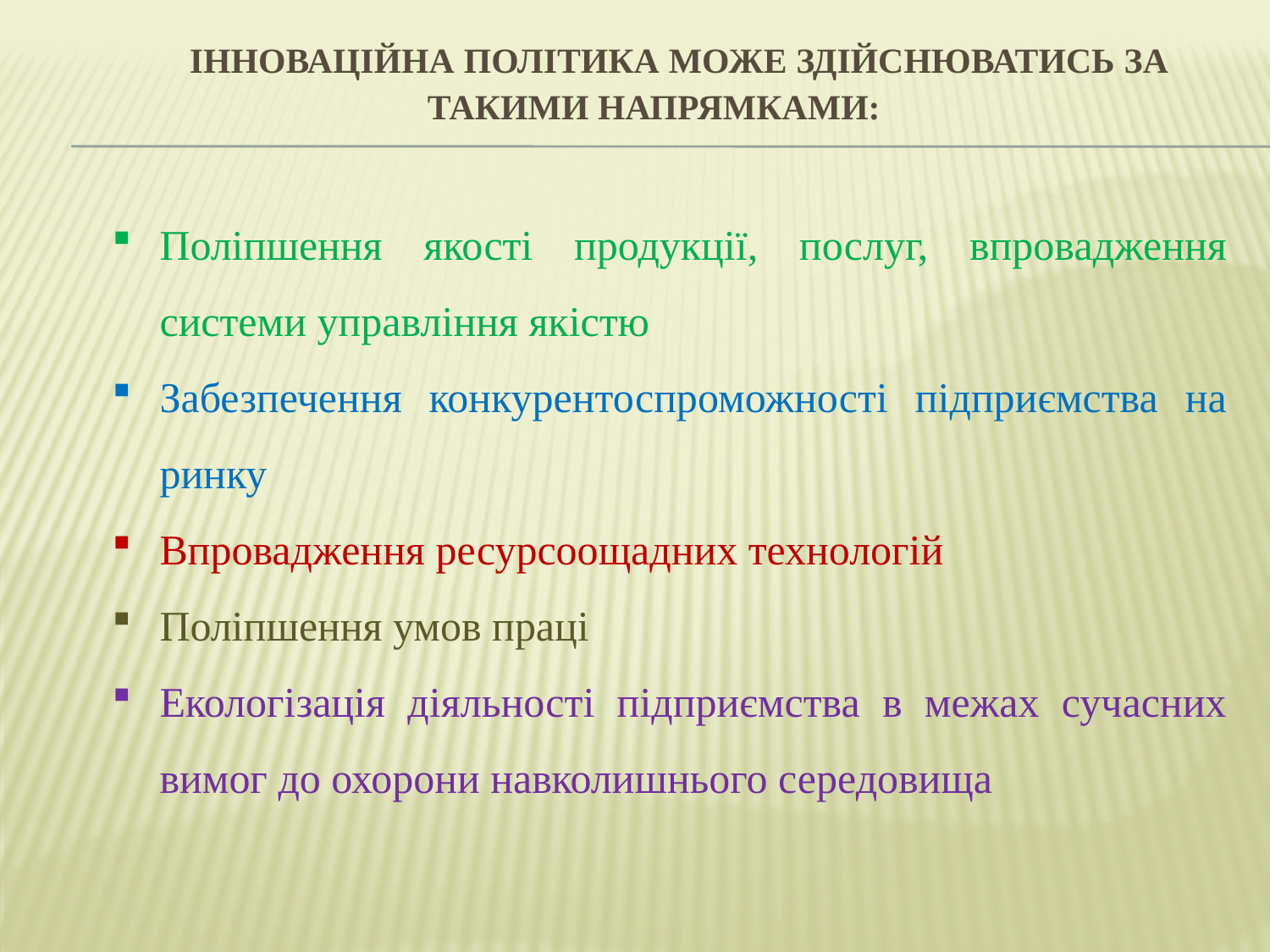

# Інноваційна політика може здійснюватись за такими напрямками:
Поліпшення якості продукції, послуг, впровадження системи управління якістю
Забезпечення конкурентоспроможності підприємства на ринку
Впровадження ресурсоощадних технологій
Поліпшення умов праці
Екологізація діяльності підприємства в межах сучасних вимог до охорони навколишнього середовища